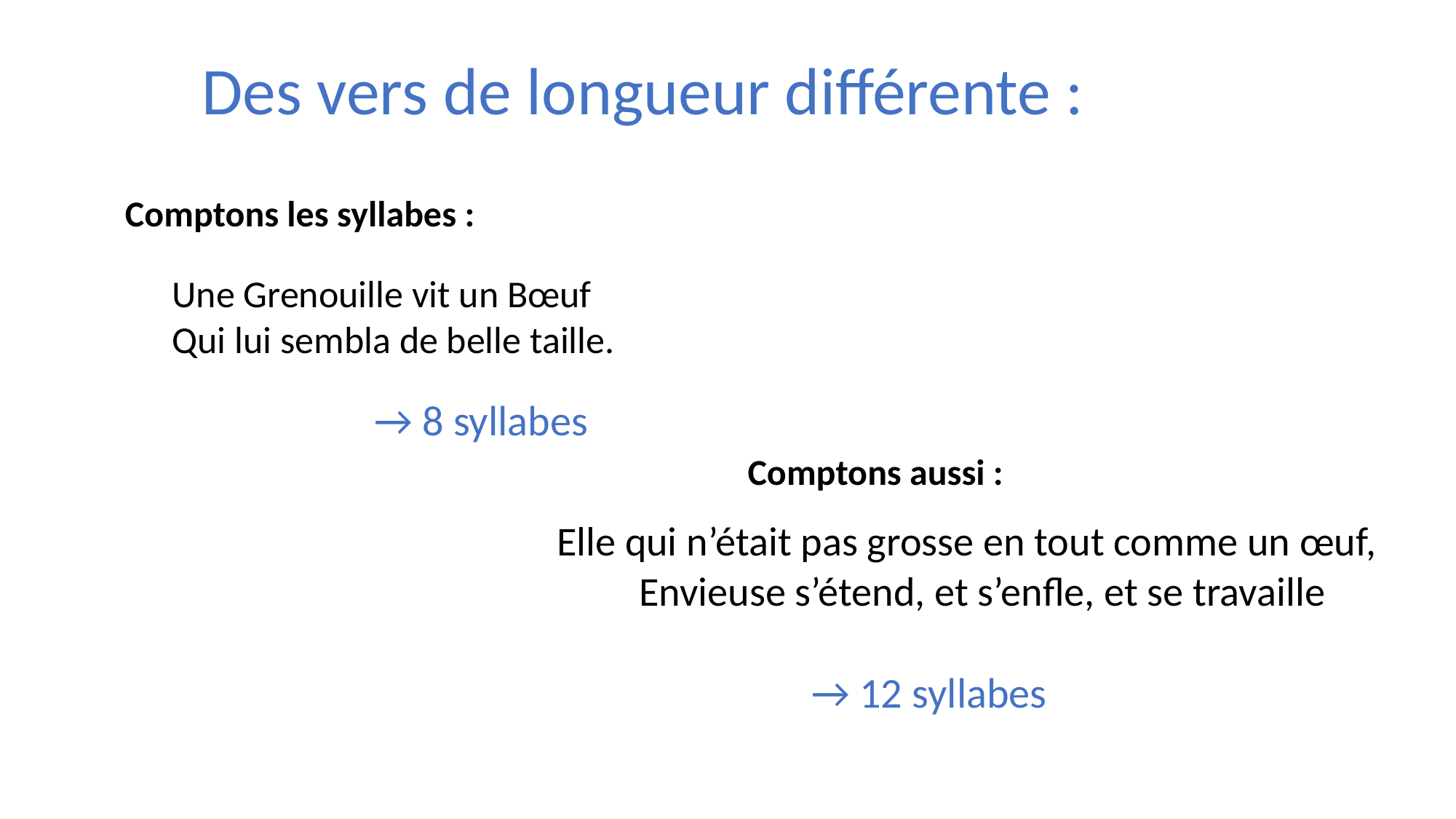

# Des vers de longueur différente :
Comptons les syllabes :
Une Grenouille vit un Bœuf
Qui lui sembla de belle taille.

→ 8 syllabes
Comptons aussi :
Elle qui n’était pas grosse en tout comme un œuf,
Envieuse s’étend, et s’enfle, et se travaille

→ 12 syllabes